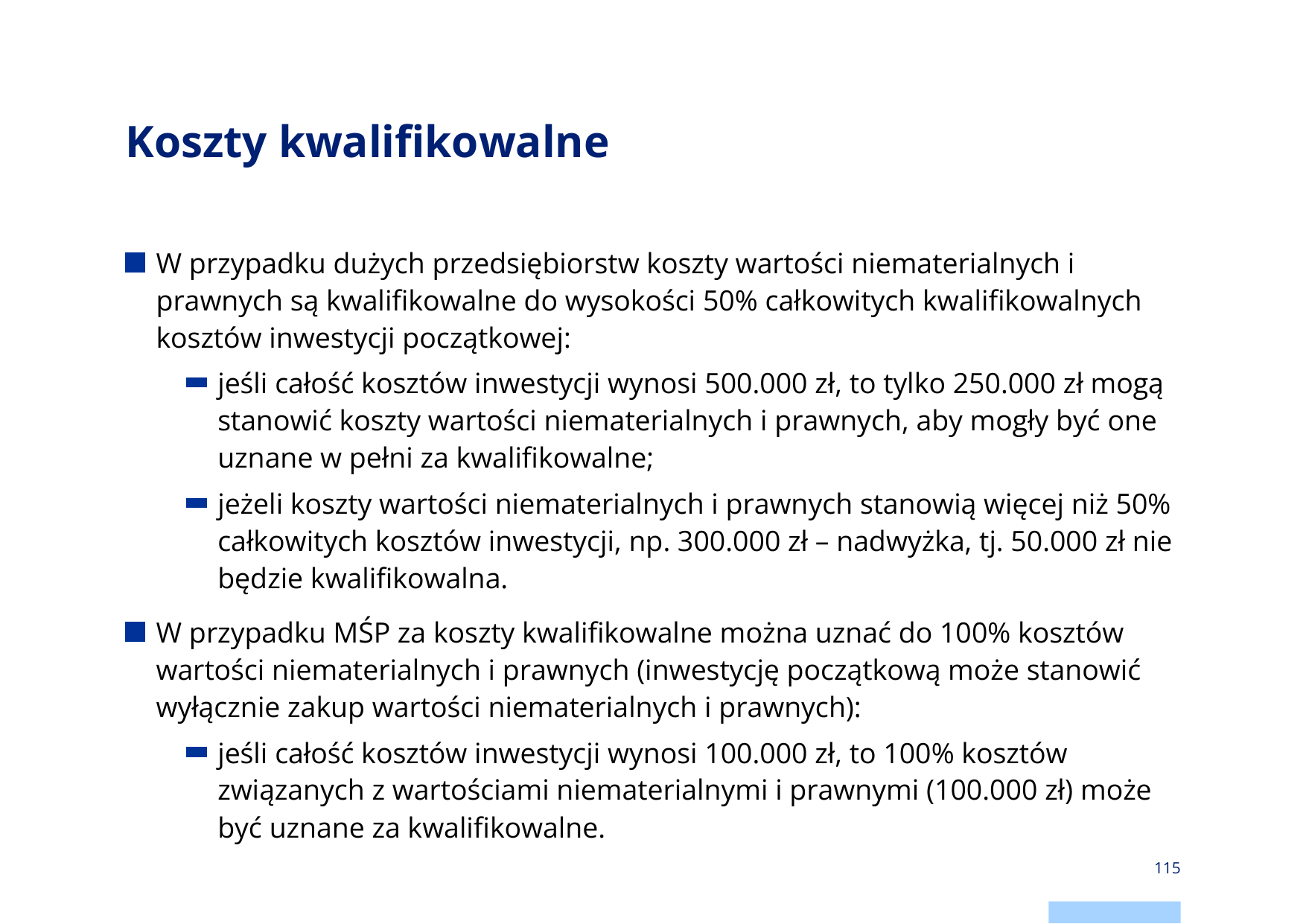

# Koszty kwalifikowalne
W przypadku dużych przedsiębiorstw koszty wartości niematerialnych i prawnych są kwalifikowalne do wysokości 50% całkowitych kwalifikowalnych kosztów inwestycji początkowej:
jeśli całość kosztów inwestycji wynosi 500.000 zł, to tylko 250.000 zł mogą stanowić koszty wartości niematerialnych i prawnych, aby mogły być one uznane w pełni za kwalifikowalne;
jeżeli koszty wartości niematerialnych i prawnych stanowią więcej niż 50% całkowitych kosztów inwestycji, np. 300.000 zł – nadwyżka, tj. 50.000 zł nie będzie kwalifikowalna.
W przypadku MŚP za koszty kwalifikowalne można uznać do 100% kosztów wartości niematerialnych i prawnych (inwestycję początkową może stanowić wyłącznie zakup wartości niematerialnych i prawnych):
jeśli całość kosztów inwestycji wynosi 100.000 zł, to 100% kosztów związanych z wartościami niematerialnymi i prawnymi (100.000 zł) może być uznane za kwalifikowalne.

115